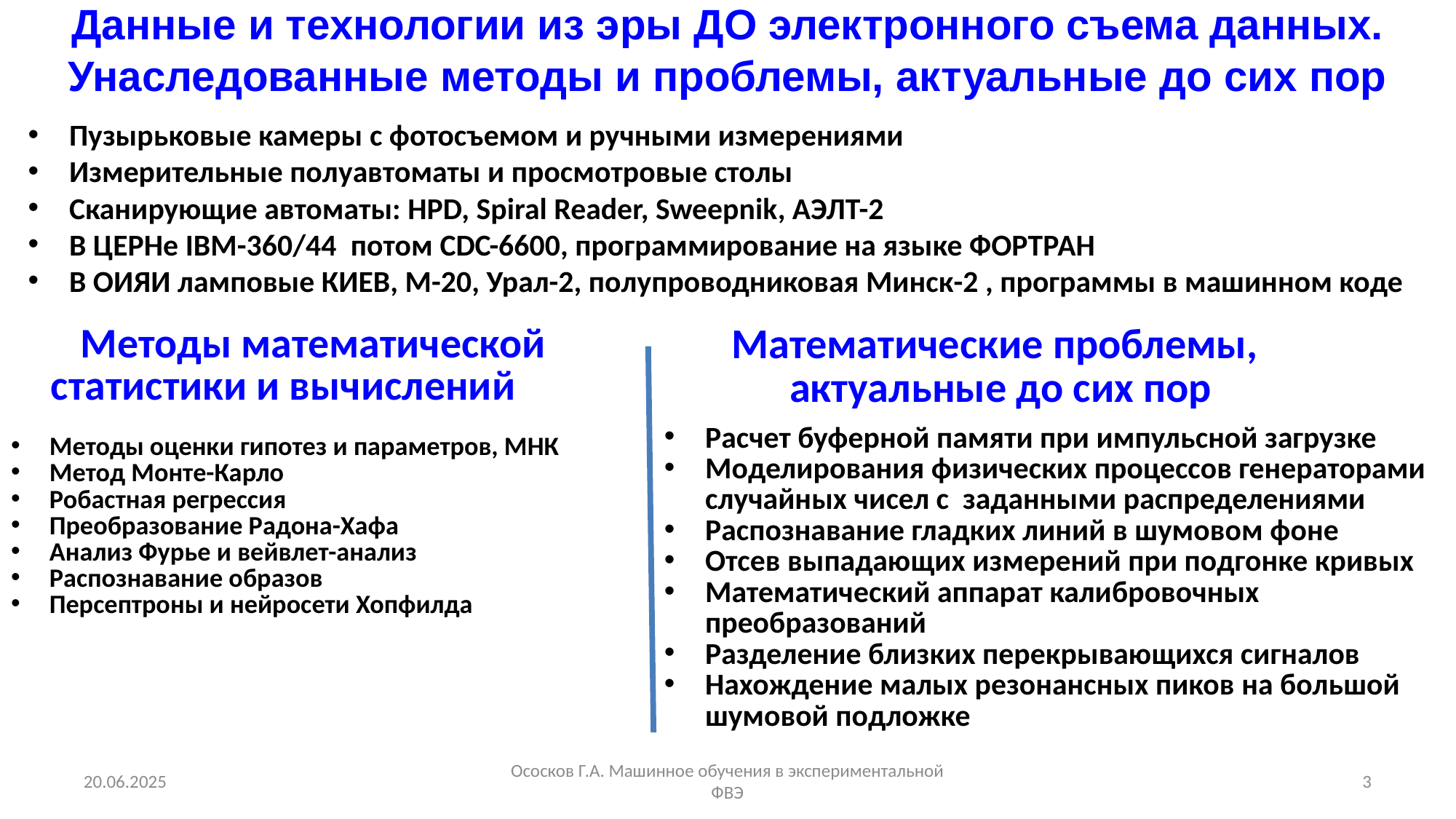

# Данные и технологии из эры ДО электронного съема данных. Унаследованные методы и проблемы, актуальные до сих пор
Пузырьковые камеры с фотосъемом и ручными измерениями
Измерительные полуавтоматы и просмотровые столы
Сканирующие автоматы: HPD, Spiral Reader, Sweepnik, АЭЛТ-2
В ЦЕРНе IBM-360/44  потом CDC-6600, программирование на языке ФОРТРАН
В ОИЯИ ламповые КИЕВ, М-20, Урал-2, полупроводниковая Минск-2 , программы в машинном коде
 Методы математической       статистики и вычислений

Методы оценки гипотез и параметров, МНК
Метод Монте-Карло
Робастная регрессия
Преобразование Радона-Хафа
Анализ Фурье и вейвлет-анализ
Распознавание образов
Персептроны и нейросети Хопфилда

       Математические проблемы,
             актуальные до сих пор

Расчет буферной памяти при импульсной загрузке
Моделирования физических процессов генераторами случайных чисел с  заданными распределениями
Распознавание гладких линий в шумовом фоне
Отсев выпадающих измерений при подгонке кривых
Математический аппарат калибровочных преобразований
Разделение близких перекрывающихся сигналов
Нахождение малых резонансных пиков на большой шумовой подложке
20.06.2025
Ососков Г.А. Машинное обучения в экспериментальной ФВЭ
3